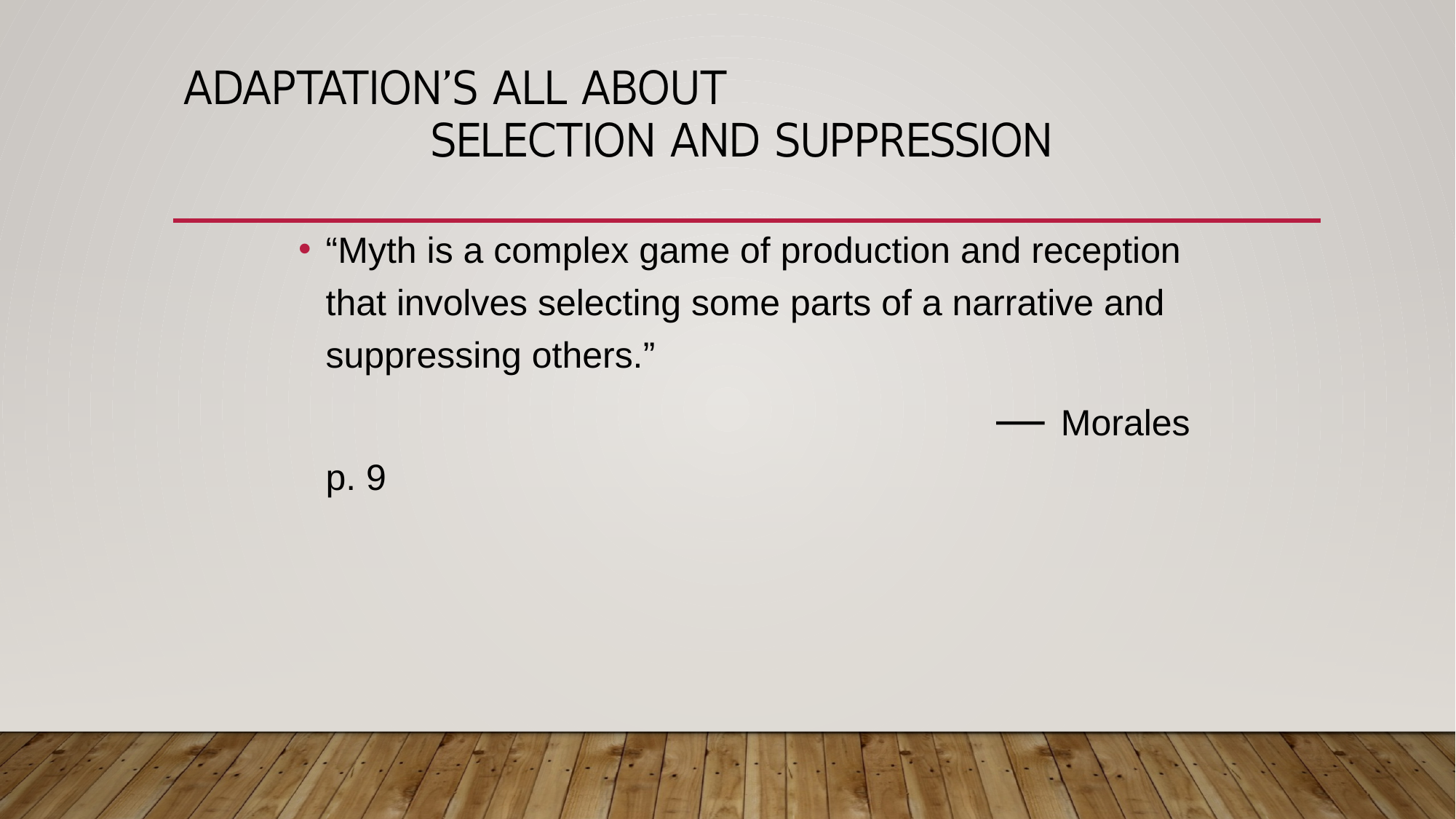

# Adaptation’s All About selection and suppression
“Myth is a complex game of production and reception that involves selecting some parts of a narrative and suppressing others.”
                                                  — Morales p. 9